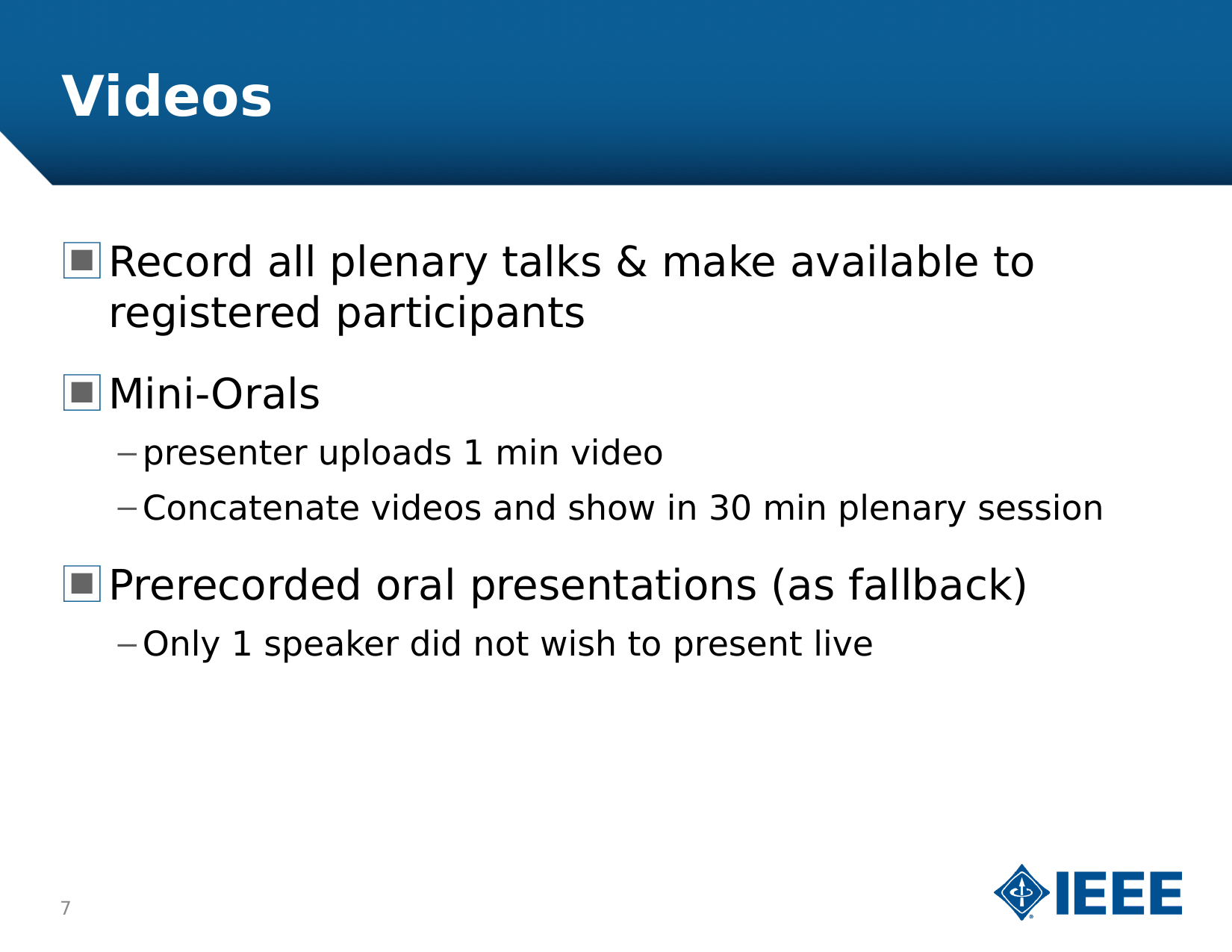

# Videos
Record all plenary talks & make available to registered participants
Mini-Orals
presenter uploads 1 min video
Concatenate videos and show in 30 min plenary session
Prerecorded oral presentations (as fallback)
Only 1 speaker did not wish to present live
7